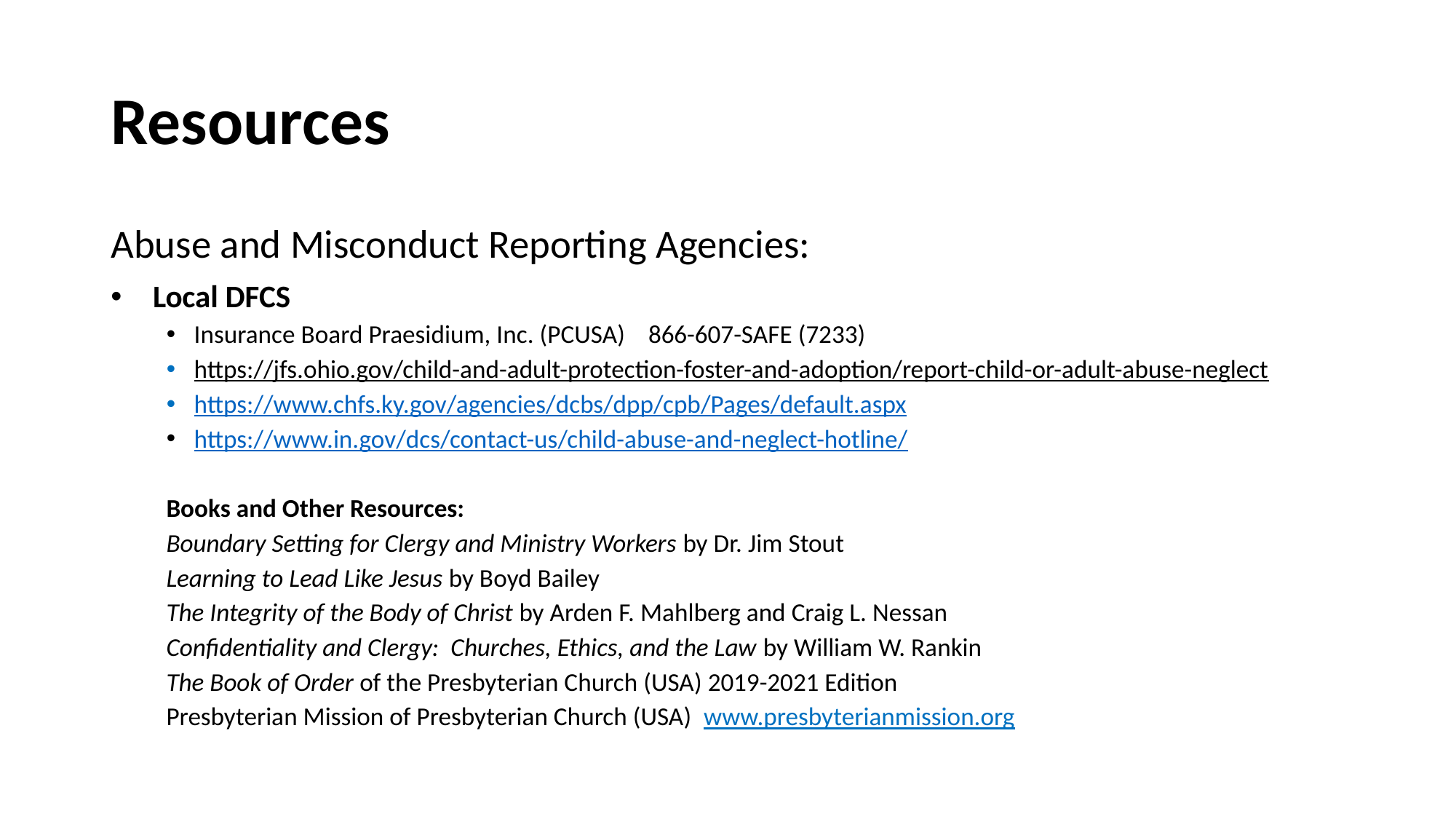

# Resources
Abuse and Misconduct Reporting Agencies:
  Local DFCS
Insurance Board Praesidium, Inc. (PCUSA)    866-607-SAFE (7233)
https://jfs.ohio.gov/child-and-adult-protection-foster-and-adoption/report-child-or-adult-abuse-neglect
https://www.chfs.ky.gov/agencies/dcbs/dpp/cpb/Pages/default.aspx
https://www.in.gov/dcs/contact-us/child-abuse-and-neglect-hotline/

Books and Other Resources:
Boundary Setting for Clergy and Ministry Workers by Dr. Jim Stout
Learning to Lead Like Jesus by Boyd Bailey
The Integrity of the Body of Christ by Arden F. Mahlberg and Craig L. Nessan
Confidentiality and Clergy:  Churches, Ethics, and the Law by William W. Rankin
The Book of Order of the Presbyterian Church (USA) 2019-2021 Edition
Presbyterian Mission of Presbyterian Church (USA)  www.presbyterianmission.org